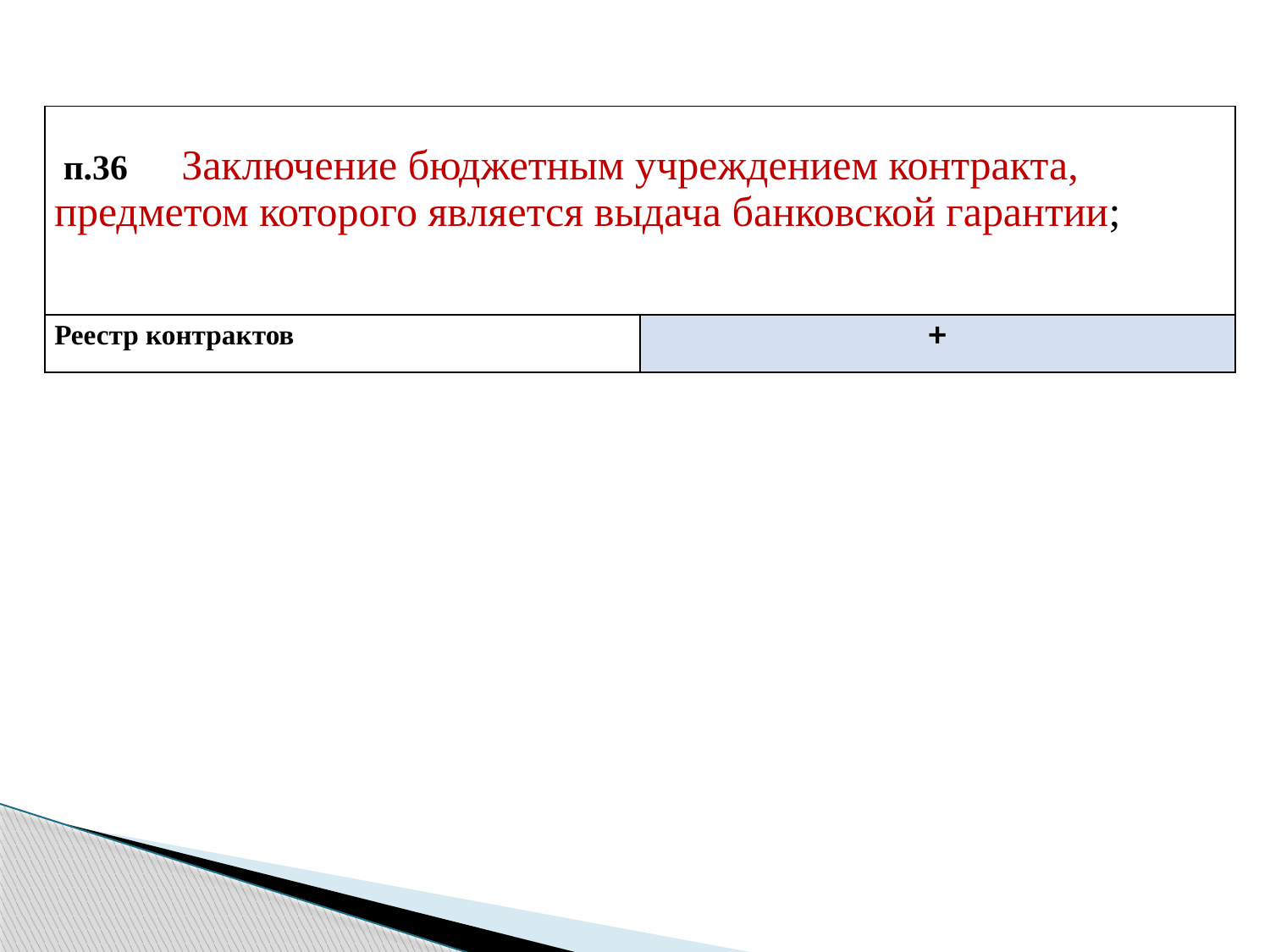

| п.36 Заключение бюджетным учреждением контракта, предметом которого является выдача банковской гарантии; |  |
| --- | --- |
| Реестр контрактов | + |